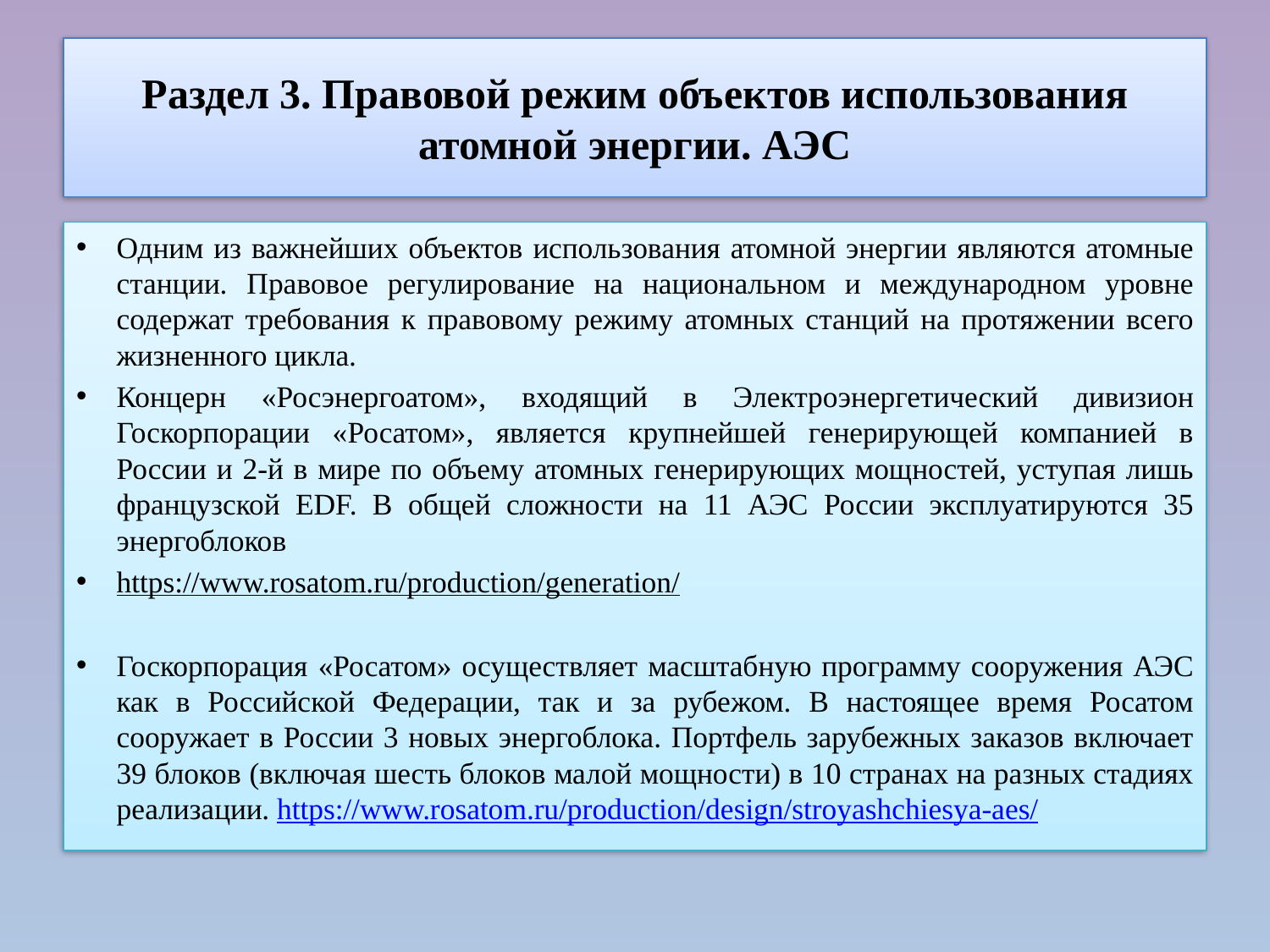

# Раздел 3. Правовой режим объектов использования атомной энергии. АЭС
Одним из важнейших объектов использования атомной энергии являются атомные станции. Правовое регулирование на национальном и международном уровне содержат требования к правовому режиму атомных станций на протяжении всего жизненного цикла.
Концерн «Росэнергоатом», входящий в Электроэнергетический дивизион Госкорпорации «Росатом», является крупнейшей генерирующей компанией в России и 2-й в мире по объему атомных генерирующих мощностей, уступая лишь французской EDF. В общей сложности на 11 АЭС России эксплуатируются 35 энергоблоков
https://www.rosatom.ru/production/generation/

Госкорпорация «Росатом» осуществляет масштабную программу сооружения АЭС как в Российской Федерации, так и за рубежом. В настоящее время Росатом сооружает в России 3 новых энергоблока. Портфель зарубежных заказов включает 39 блоков (включая шесть блоков малой мощности) в 10 странах на разных стадиях реализации. https://www.rosatom.ru/production/design/stroyashchiesya-aes/